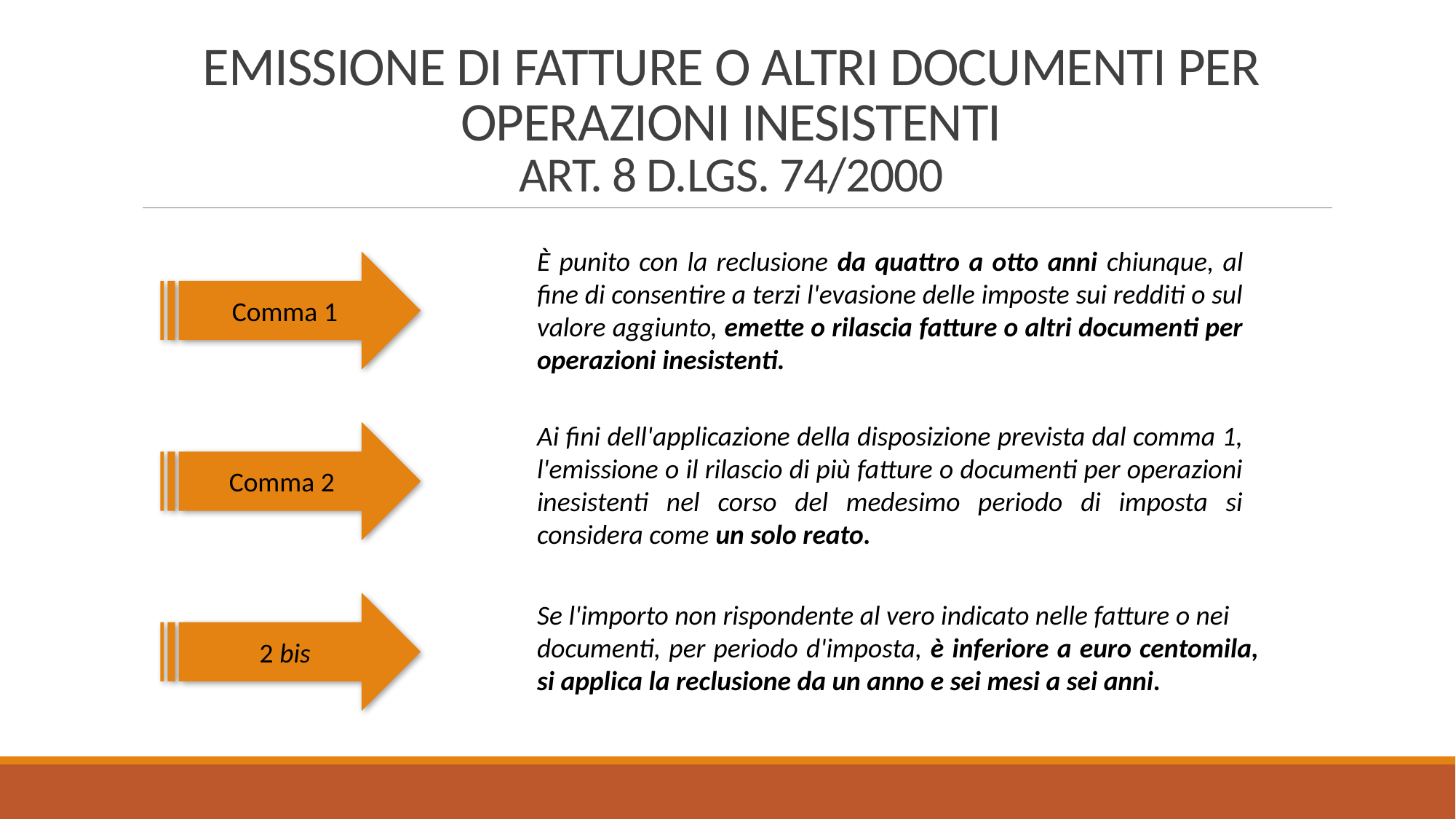

# Emissione di fatture o altri documenti per operazioni inesistenti Art. 8 D.Lgs. 74/2000
È punito con la reclusione da quattro a otto anni chiunque, al fine di consentire a terzi l'evasione delle imposte sui redditi o sul valore aggiunto, emette o rilascia fatture o altri documenti per operazioni inesistenti.
Comma 1
Ai fini dell'applicazione della disposizione prevista dal comma 1, l'emissione o il rilascio di più fatture o documenti per operazioni inesistenti nel corso del medesimo periodo di imposta si considera come un solo reato.
Comma 2
2 bis
Se l'importo non rispondente al vero indicato nelle fatture o nei
documenti, per periodo d'imposta, è inferiore a euro centomila, si applica la reclusione da un anno e sei mesi a sei anni.